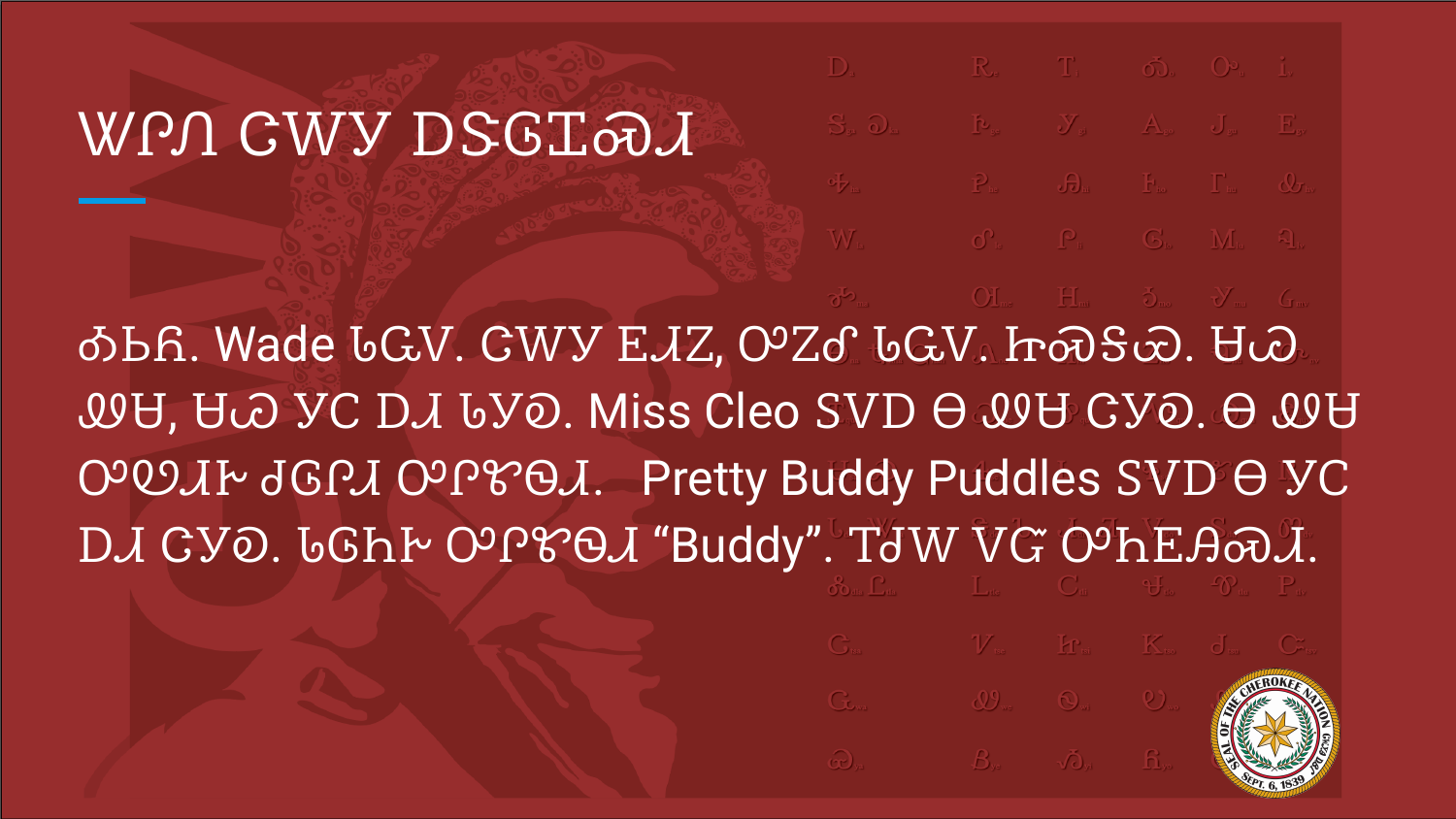

# ᏔᎵᏁ ᏣᎳᎩ ᎠᏕᎶᏆᏍᏗ
ᎣᏏᏲ. Wade ᏓᏩᏙ. ᏣᎳᎩ ᎬᏗᏃ, ᎤᏃᎴ ᏓᏩᏙ. ᏥᏍᎦᏯ. ᏌᏊ ᏪᏌ, ᏌᏊ ᎩᏟ ᎠᏗ ᏓᎩᎧ. Miss Cleo ᏚᏙᎠ Ꮎ ᏪᏌ ᏣᎩᎧ. Ꮎ ᏪᏌ ᎤᏬᏗᎨ ᏧᎶᎵᏗ ᎤᎵᏑᏫᏗ.   Pretty Buddy Puddles ᏚᏙᎠ Ꮎ ᎩᏟ ᎠᏗ ᏣᎩᎧ. ᏓᎶᏂᎨ ᎤᎵᏑᏫᏗ “Buddy”. ᎢᏧᎳ ᏙᏳ ᎤᏂᎬᎯᏍᏗ.